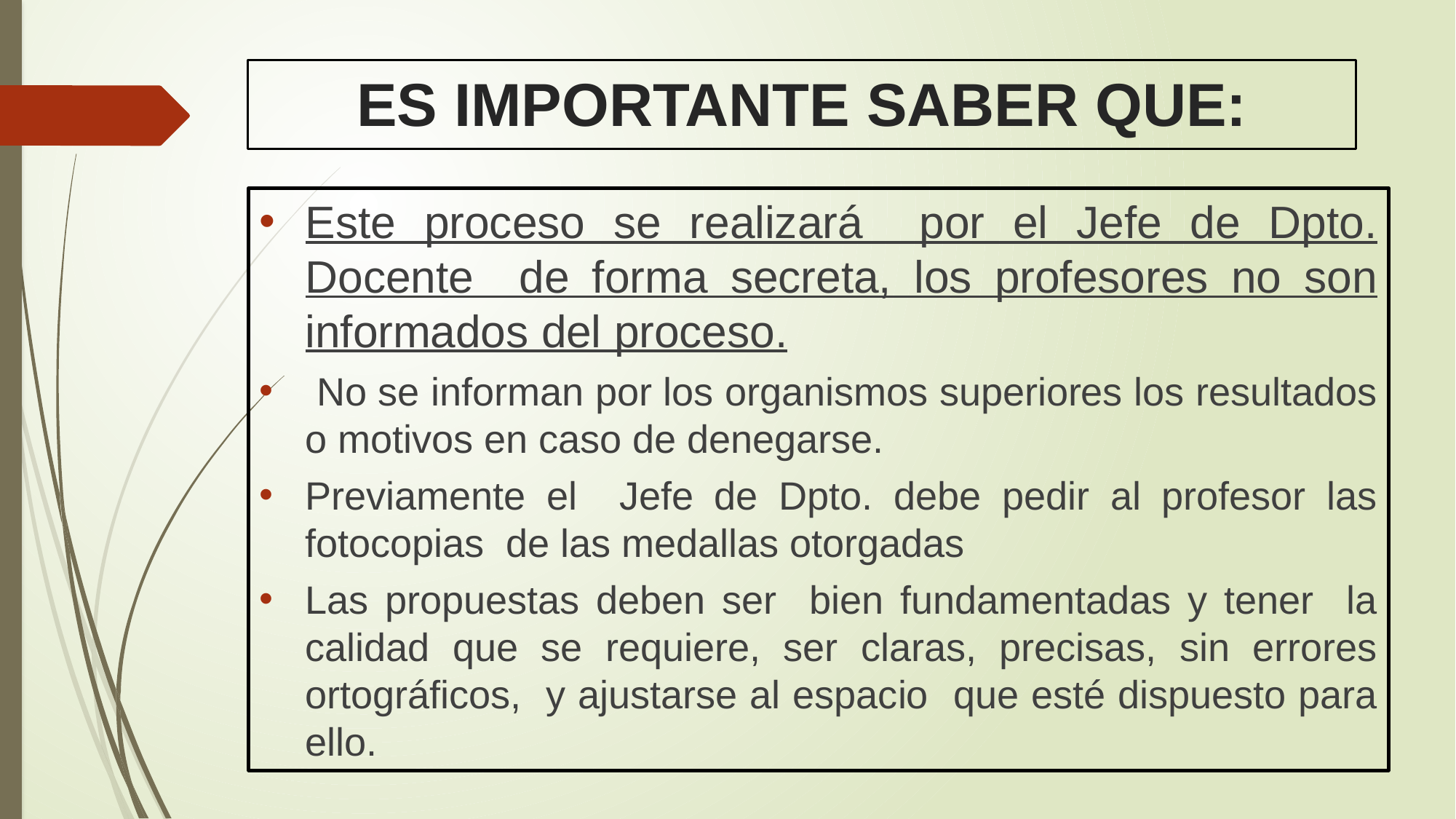

# ES IMPORTANTE SABER QUE:
Este proceso se realizará  por el Jefe de Dpto. Docente  de forma secreta, los profesores no son informados del proceso.
 No se informan por los organismos superiores los resultados o motivos en caso de denegarse.
Previamente el  Jefe de Dpto. debe pedir al profesor las fotocopias  de las medallas otorgadas
Las propuestas deben ser  bien fundamentadas y tener  la calidad que se requiere, ser claras, precisas, sin errores ortográficos,  y ajustarse al espacio  que esté dispuesto para ello.